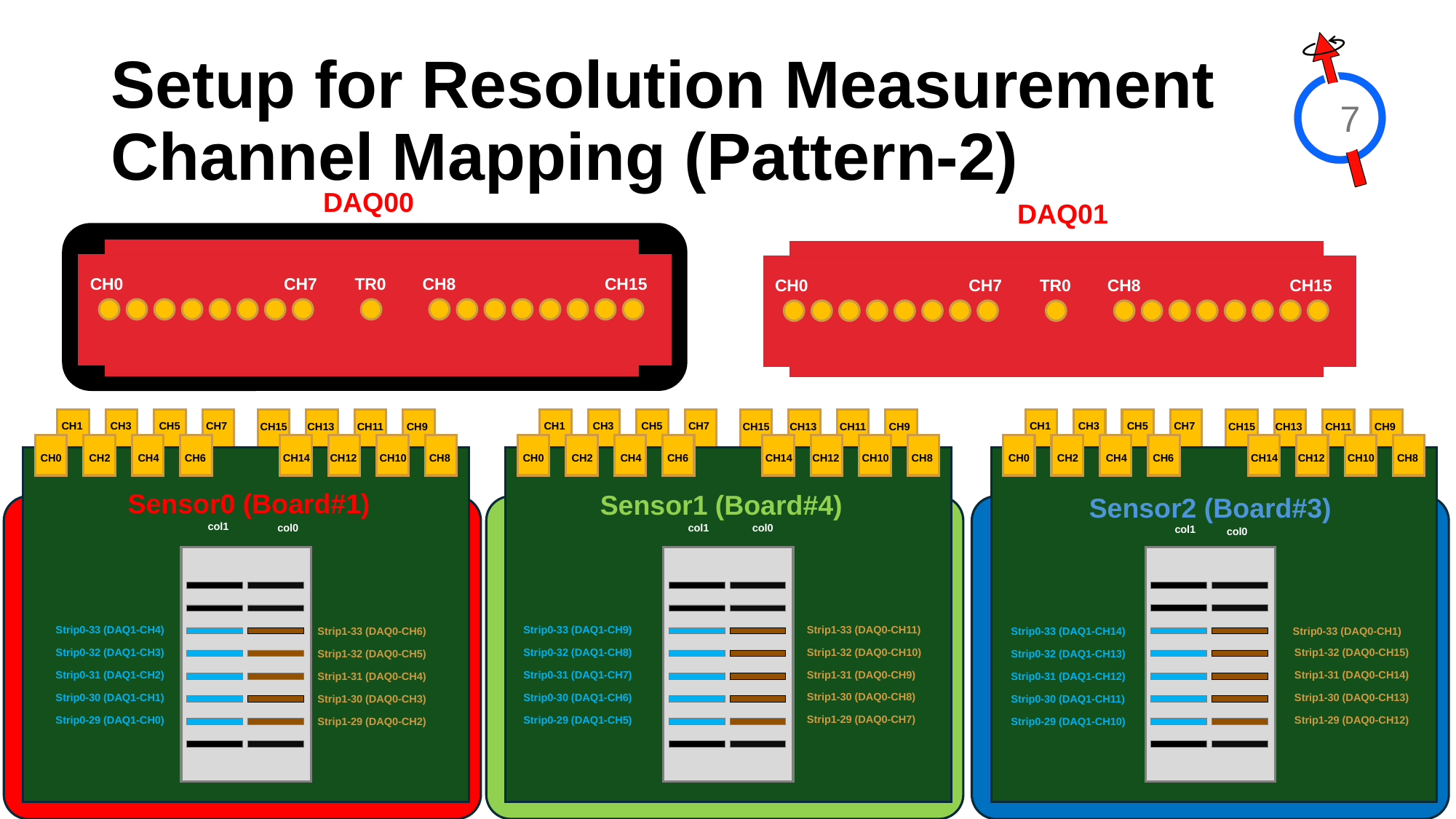

# Setup for Resolution Measurement Channel Mapping (Pattern-2)
7
DAQ00
DAQ01

CH0
CH7
TR0
CH8
CH15

CH0
CH7
TR0
CH8
CH15

CH1
CH3
CH5
CH7
CH1
CH3
CH5
CH7
CH1
CH3
CH5
CH7
CH15
CH13
CH11
CH9
CH15
CH13
CH11
CH9
CH15
CH13
CH11
CH9

CH14
CH12
CH10
CH8
CH14
CH12
CH10
CH8
CH14
CH12
CH10
CH8
CH0
CH2
CH4
CH6
CH0
CH2
CH4
CH6
CH0
CH2
CH4
CH6

Sensor0 (Board#1)
Sensor1 (Board#4)
Sensor2 (Board#3)

col1
col0
col0
col1
col1
col0

Strip1-33 (DAQ0-CH11)
Strip0-33 (DAQ1-CH4)
Strip0-33 (DAQ1-CH9)
Strip0-33 (DAQ0-CH1)
Strip1-33 (DAQ0-CH6)
Strip0-33 (DAQ1-CH14)
Strip1-32 (DAQ0-CH10)
Strip0-32 (DAQ1-CH3)
Strip0-32 (DAQ1-CH8)
Strip1-32 (DAQ0-CH15)
Strip1-32 (DAQ0-CH5)
Strip0-32 (DAQ1-CH13)
Strip1-31 (DAQ0-CH9)
Strip0-31 (DAQ1-CH2)
Strip0-31 (DAQ1-CH7)
Strip1-31 (DAQ0-CH14)
Strip1-31 (DAQ0-CH4)
Strip0-31 (DAQ1-CH12)
Strip1-30 (DAQ0-CH8)
Strip0-30 (DAQ1-CH1)
Strip0-30 (DAQ1-CH6)
Strip1-30 (DAQ0-CH13)
Strip1-30 (DAQ0-CH3)
Strip0-30 (DAQ1-CH11)
Strip1-29 (DAQ0-CH7)
Strip0-29 (DAQ1-CH0)
Strip0-29 (DAQ1-CH5)
Strip1-29 (DAQ0-CH12)
Strip1-29 (DAQ0-CH2)
Strip0-29 (DAQ1-CH10)